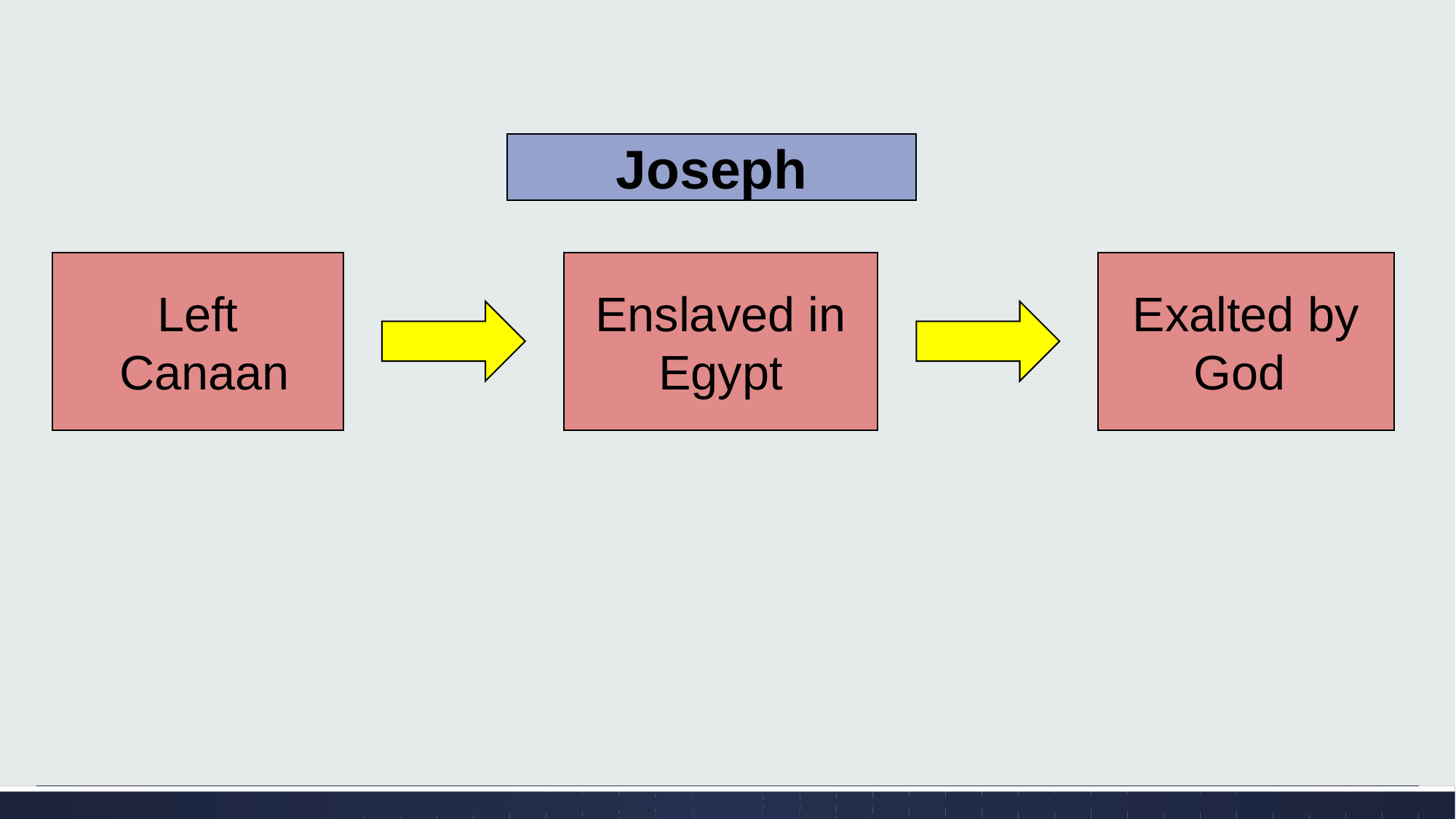

Joseph
Left
 Canaan
Enslaved in Egypt
Exalted by God